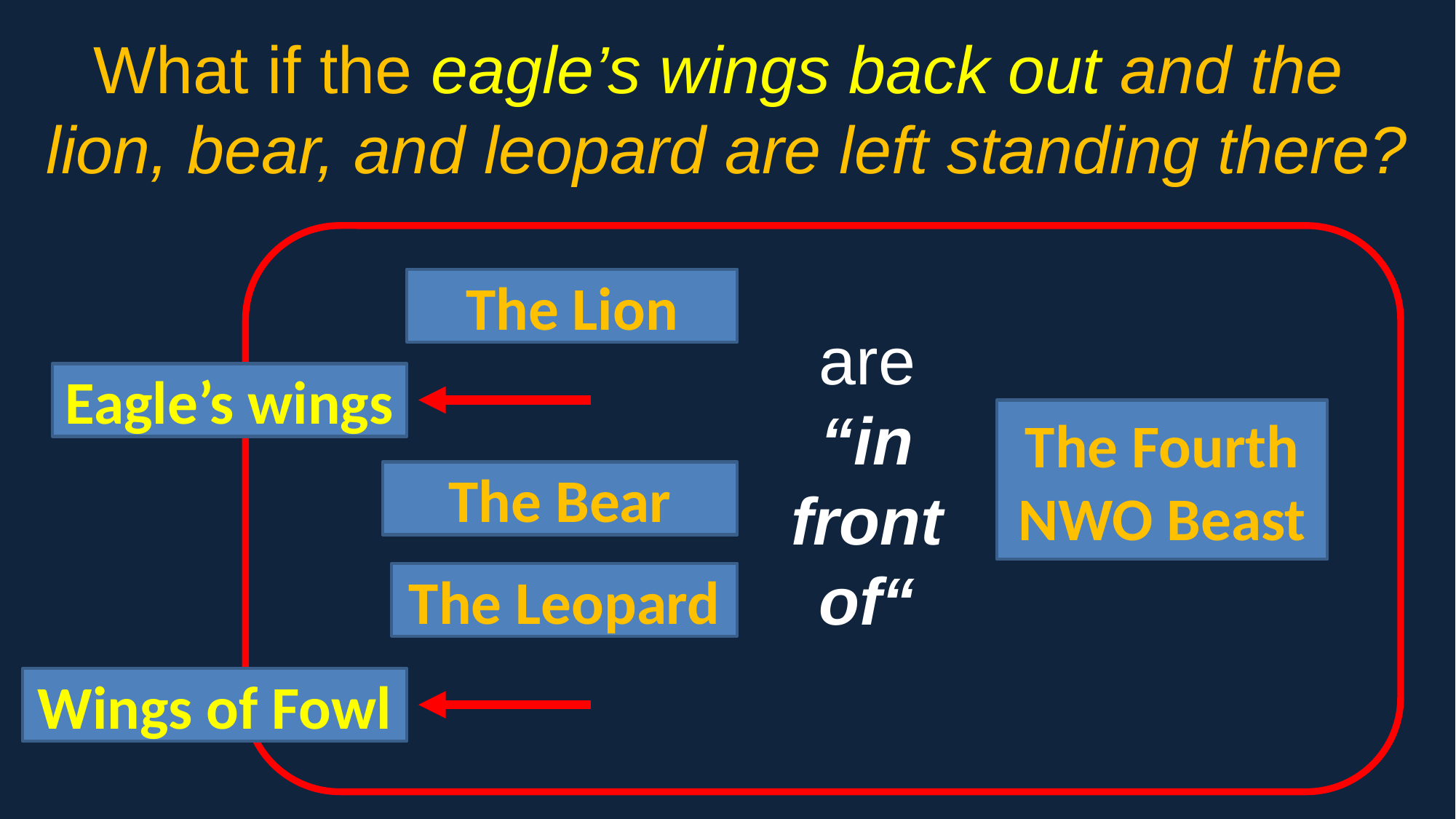

What if the eagle’s wings back out and the
lion, bear, and leopard are left standing there?

The Lion
are
“in
front
of“
Eagle’s wings
The Fourth
NWO Beast
The Bear
The Leopard
Wings of Fowl